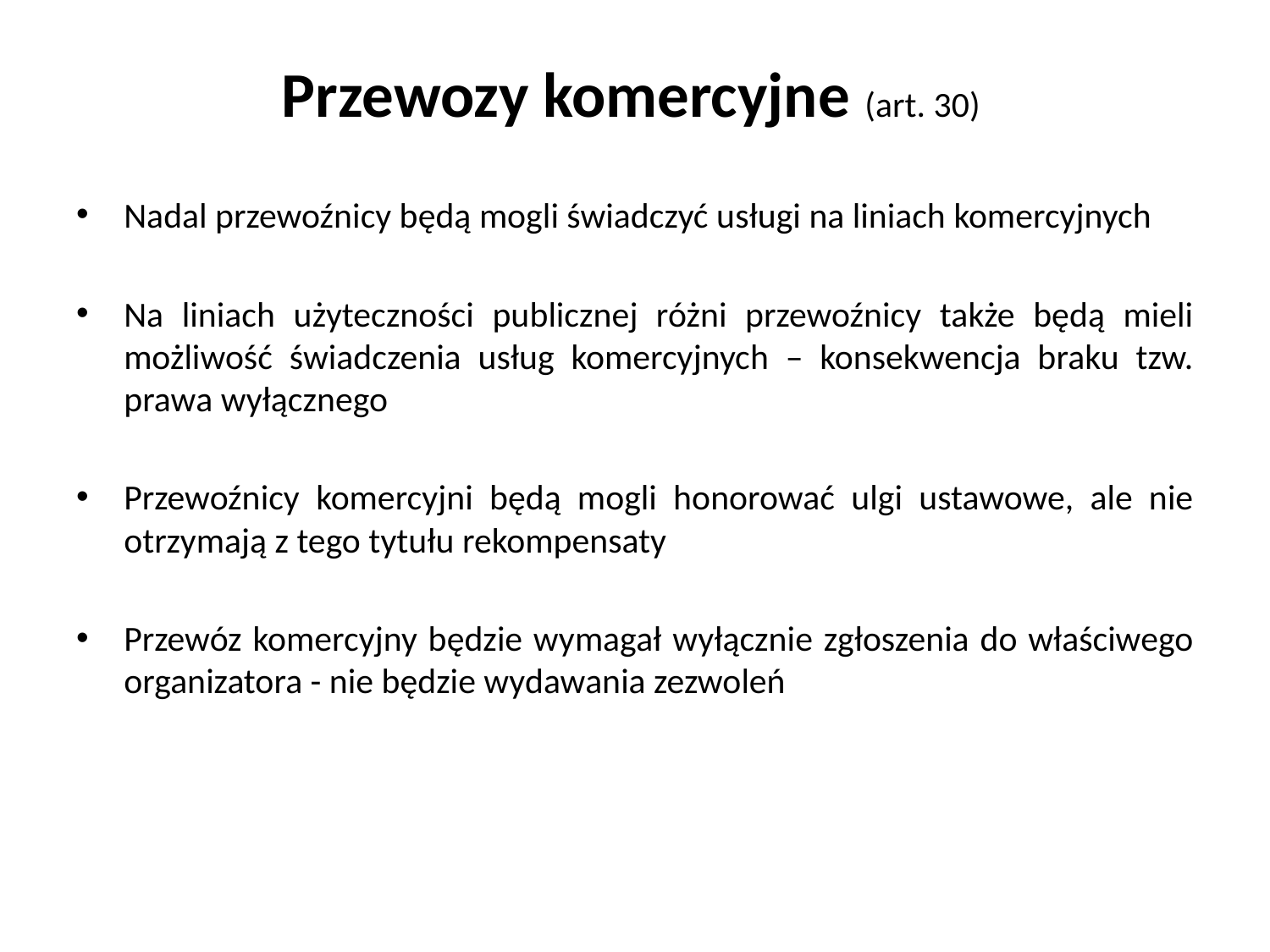

# Przewozy komercyjne (art. 30)
Nadal przewoźnicy będą mogli świadczyć usługi na liniach komercyjnych

Na liniach użyteczności publicznej różni przewoźnicy także będą mieli możliwość świadczenia usług komercyjnych – konsekwencja braku tzw. prawa wyłącznego

Przewoźnicy komercyjni będą mogli honorować ulgi ustawowe, ale nie otrzymają z tego tytułu rekompensaty

Przewóz komercyjny będzie wymagał wyłącznie zgłoszenia do właściwego organizatora - nie będzie wydawania zezwoleń